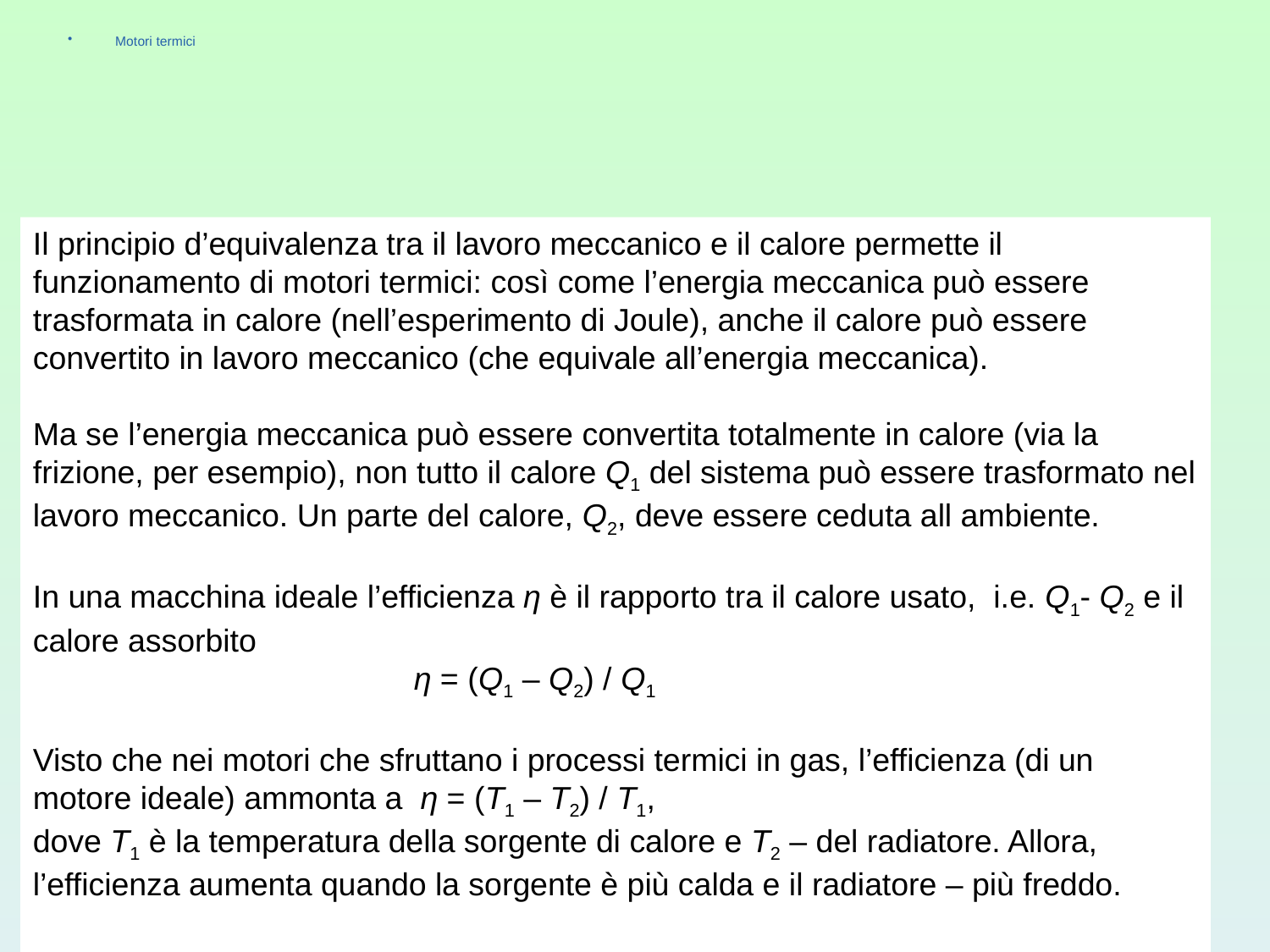

Motori termici
Il principio d’equivalenza tra il lavoro meccanico e il calore permette il funzionamento di motori termici: così come l’energia meccanica può essere trasformata in calore (nell’esperimento di Joule), anche il calore può essere convertito in lavoro meccanico (che equivale all’energia meccanica).

Ma se l’energia meccanica può essere convertita totalmente in calore (via la frizione, per esempio), non tutto il calore Q1 del sistema può essere trasformato nel lavoro meccanico. Un parte del calore, Q2, deve essere ceduta all ambiente.

In una macchina ideale l’efficienza η è il rapporto tra il calore usato,  i.e. Q1- Q2 e il calore assorbito
			η = (Q1 – Q2) / Q1

Visto che nei motori che sfruttano i processi termici in gas, l’efficienza (di un motore ideale) ammonta a  η = (T1 – T2) / T1,
dove T1 è la temperatura della sorgente di calore e T2 – del radiatore. Allora, l’efficienza aumenta quando la sorgente è più calda e il radiatore – più freddo.

3/15